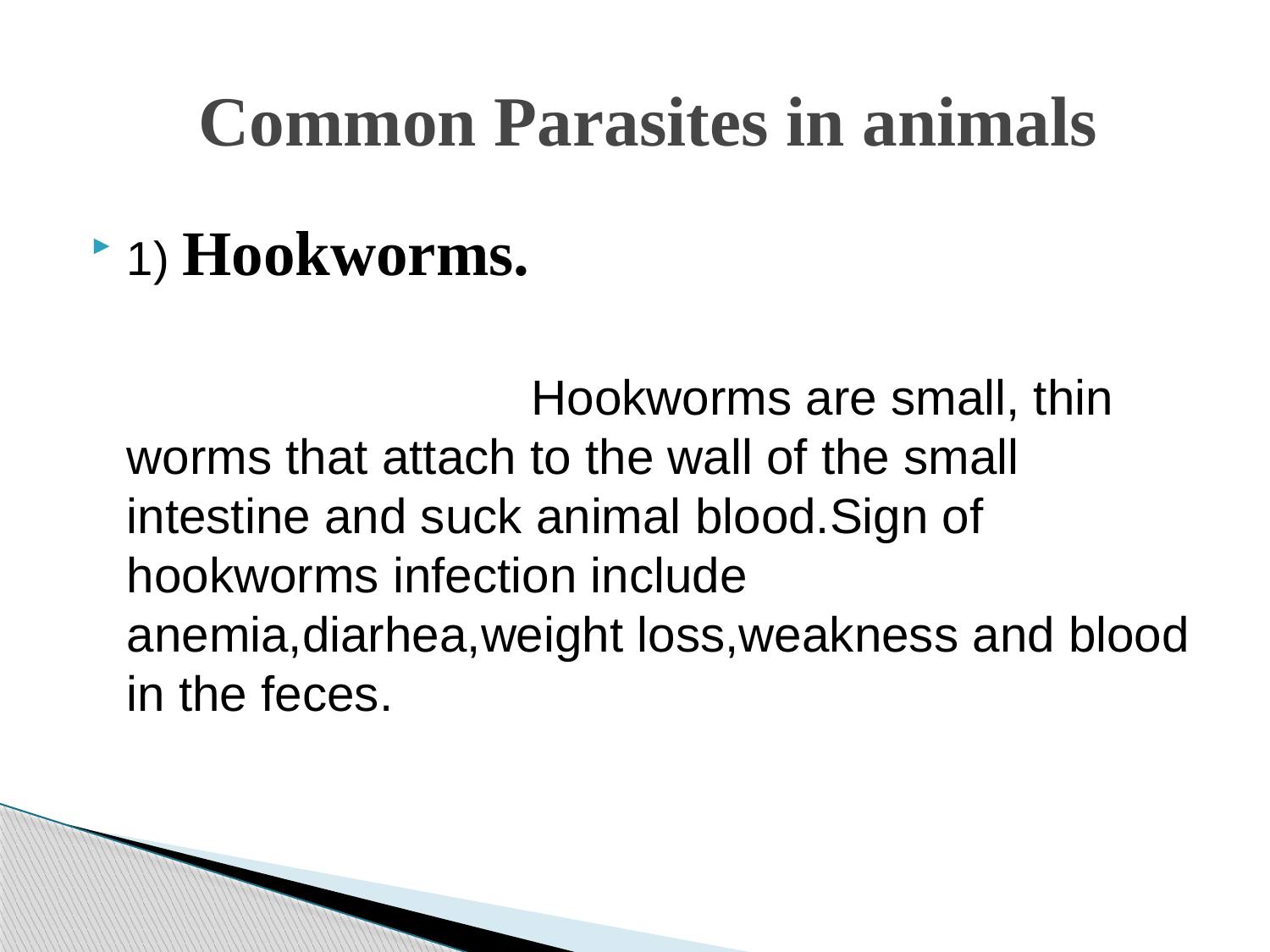

# Common Parasites in animals
1) Hookworms.

                                Hookworms are small, thin worms that attach to the wall of the small intestine and suck animal blood.Sign of hookworms infection include anemia,diarhea,weight loss,weakness and blood in the feces.